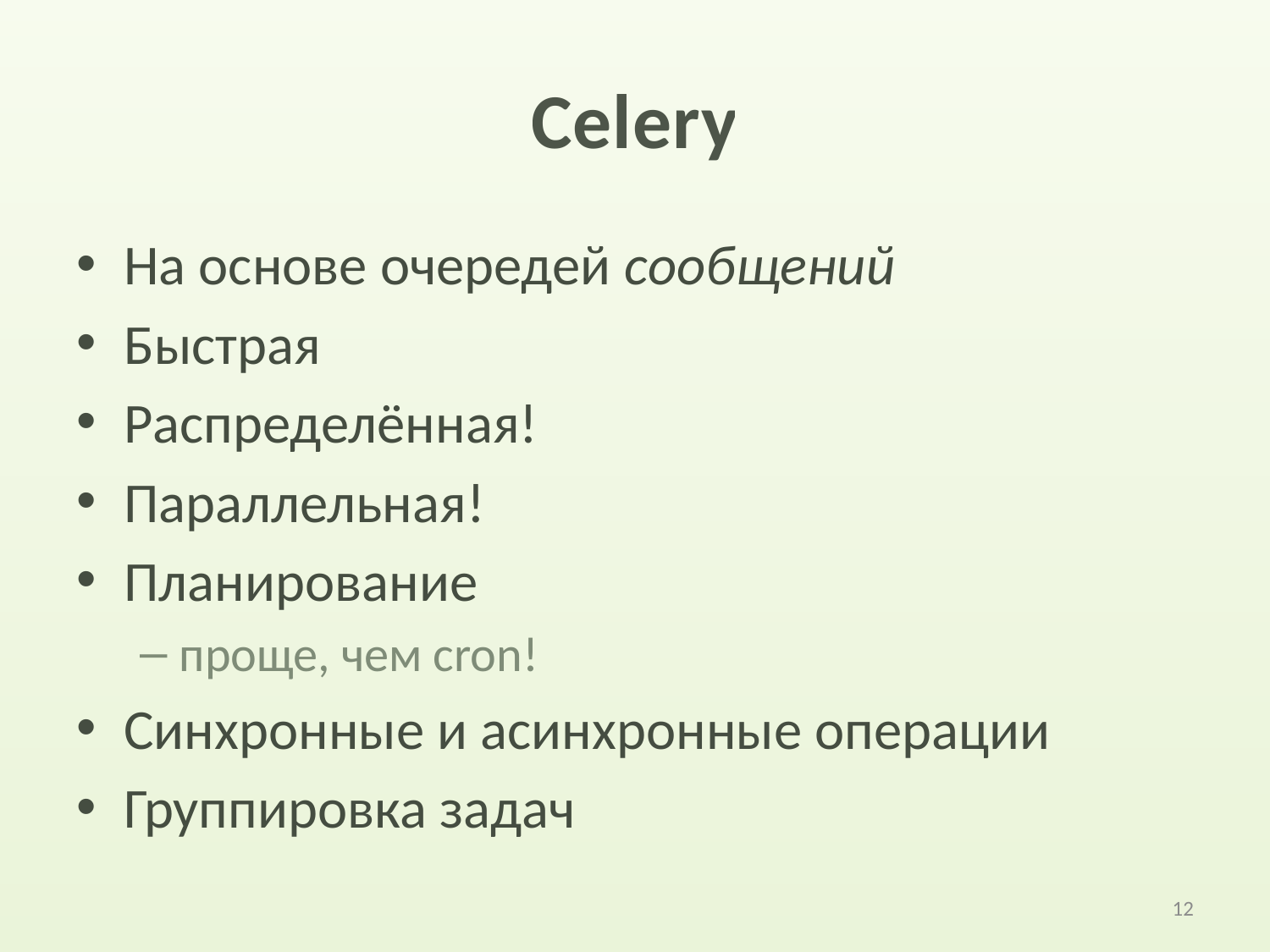

# Celery
На основе очередей сообщений
Быстрая
Распределённая!
Параллельная!
Планирование
проще, чем cron!
Синхронные и асинхронные операции
Группировка задач
12